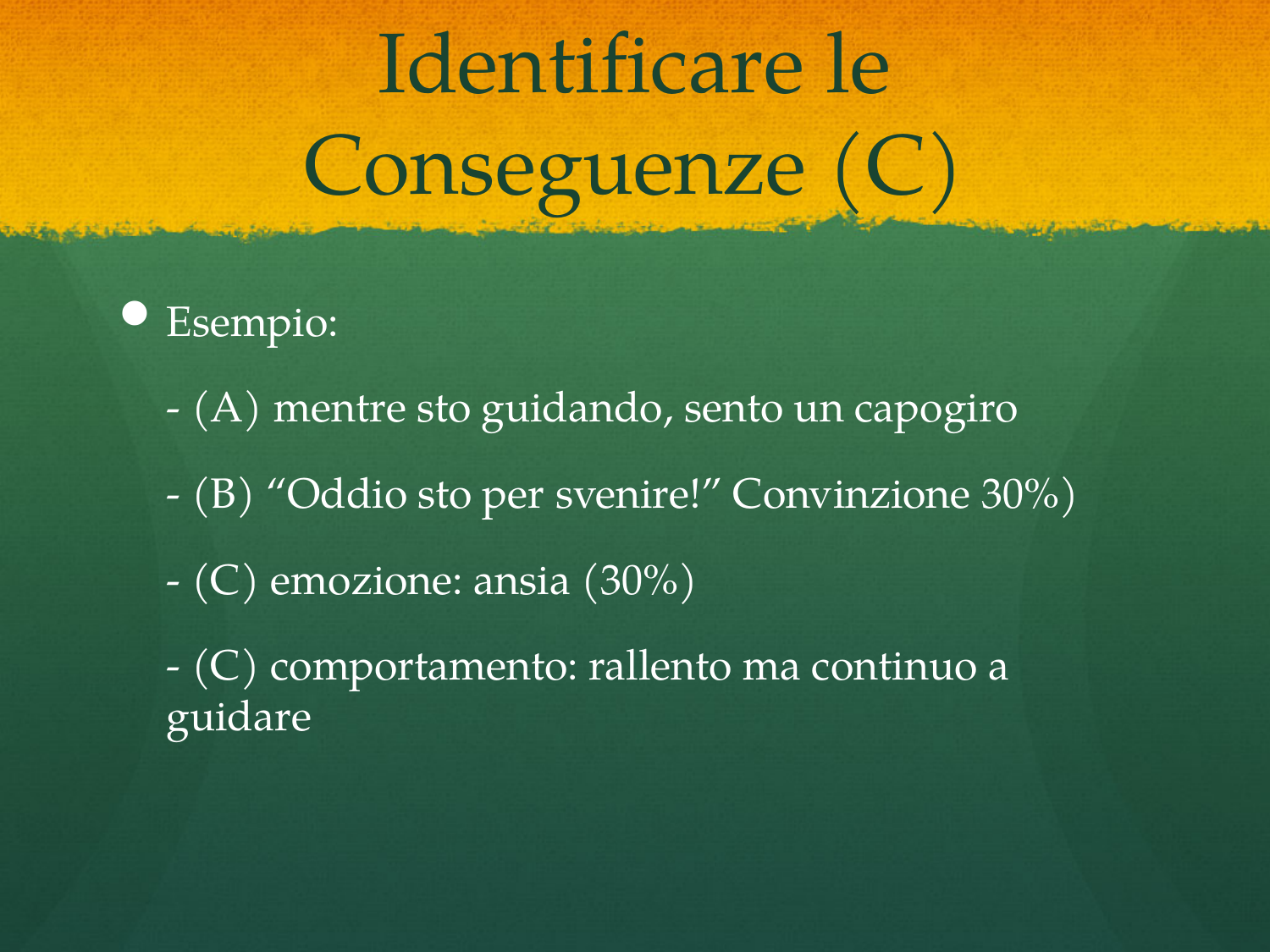

# Identificare le Conseguenze (C)
Esempio:
	- (A) mentre sto guidando, sento un capogiro
	- (B) “Oddio sto per svenire!” Convinzione 30%)
	- (C) emozione: ansia (30%)
	- (C) comportamento: rallento ma continuo a guidare